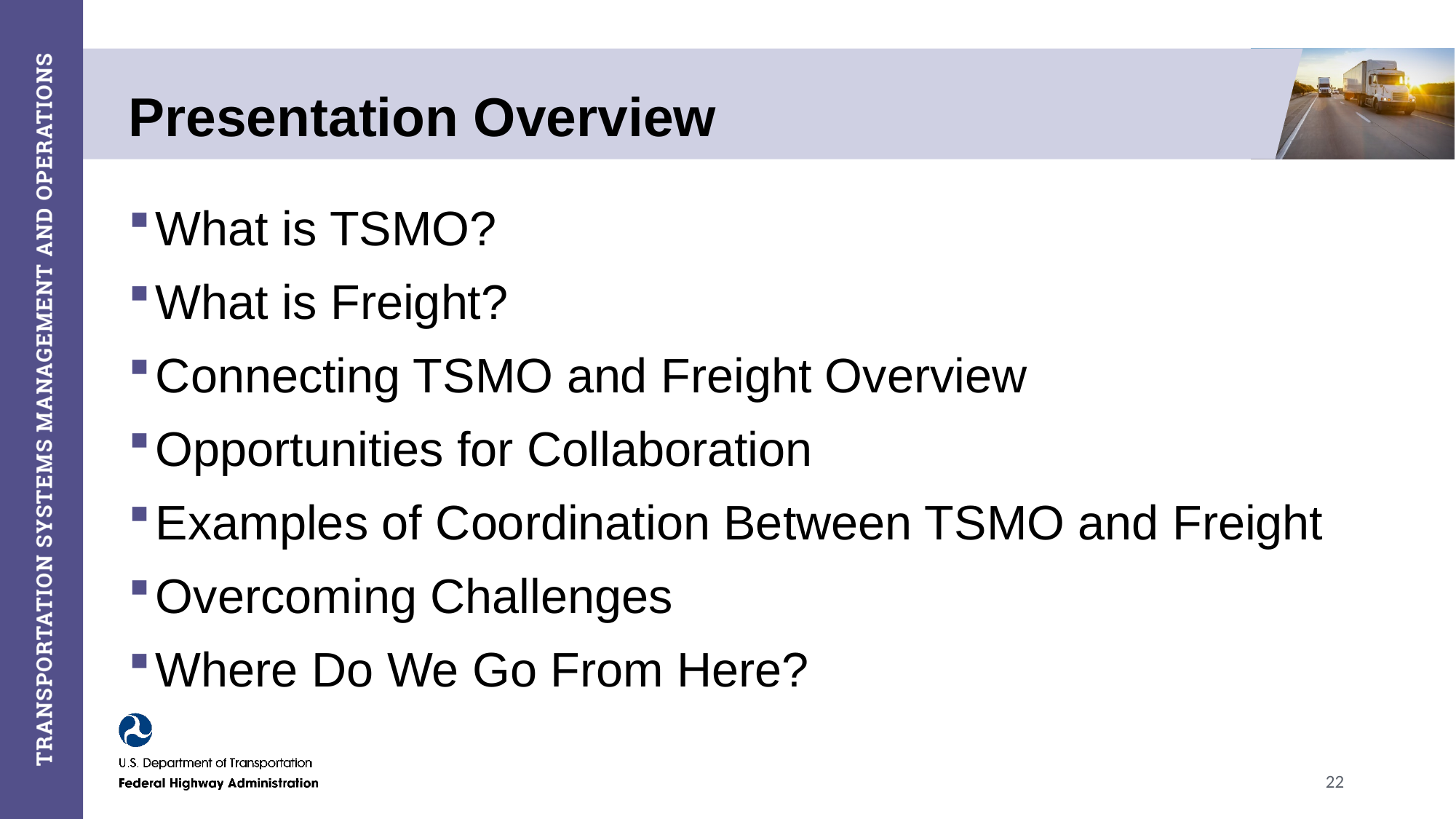

# Presentation Overview
What is TSMO?
What is Freight?
Connecting TSMO and Freight Overview
Opportunities for Collaboration
Examples of Coordination Between TSMO and Freight
Overcoming Challenges
Where Do We Go From Here?
22